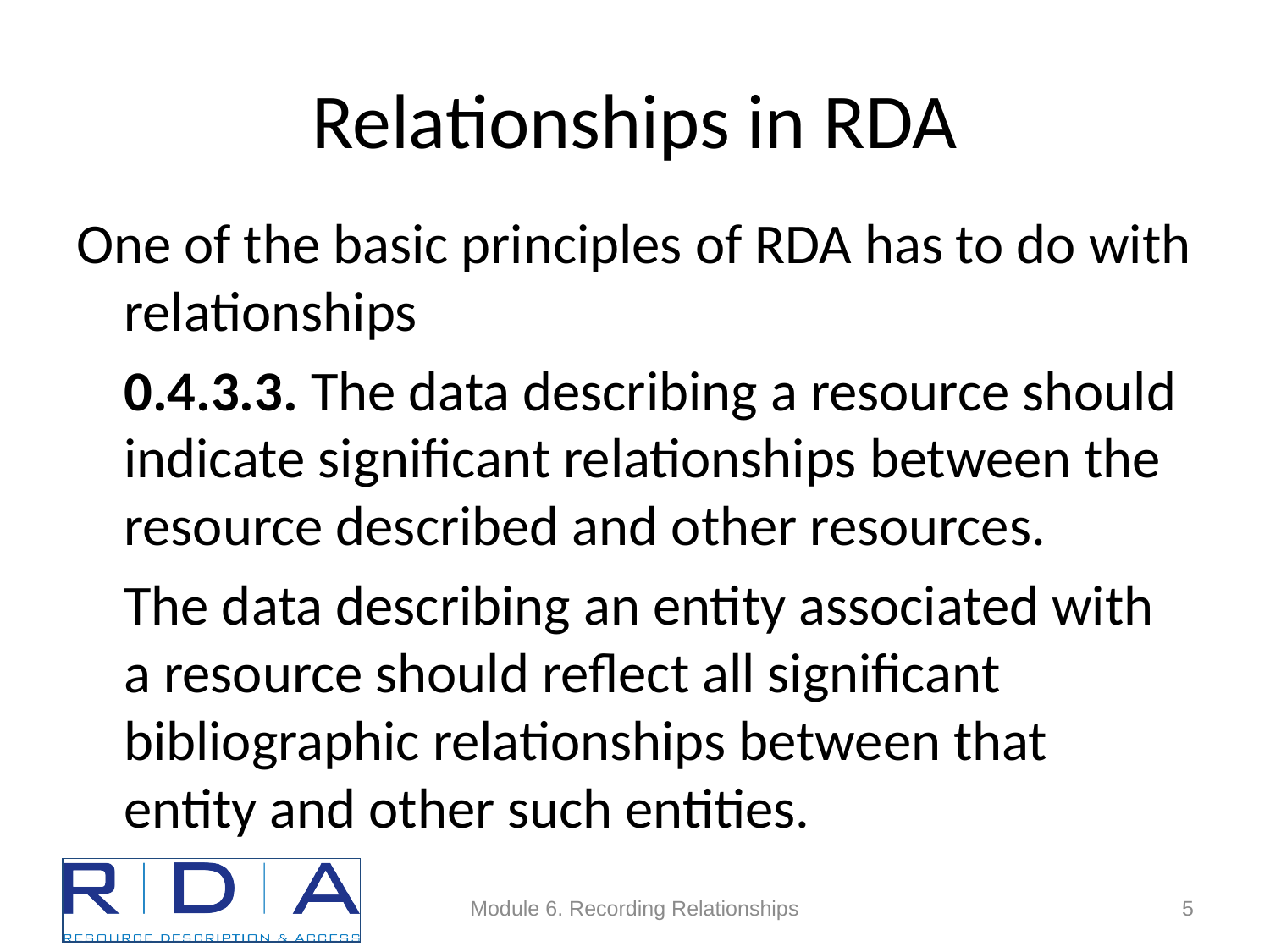

# Relationships in RDA
One of the basic principles of RDA has to do with relationships
	0.4.3.3. The data describing a resource should indicate significant relationships between the resource described and other resources.
	The data describing an entity associated with a resource should reflect all significant bibliographic relationships between that entity and other such entities.
Module 6. Recording Relationships
5